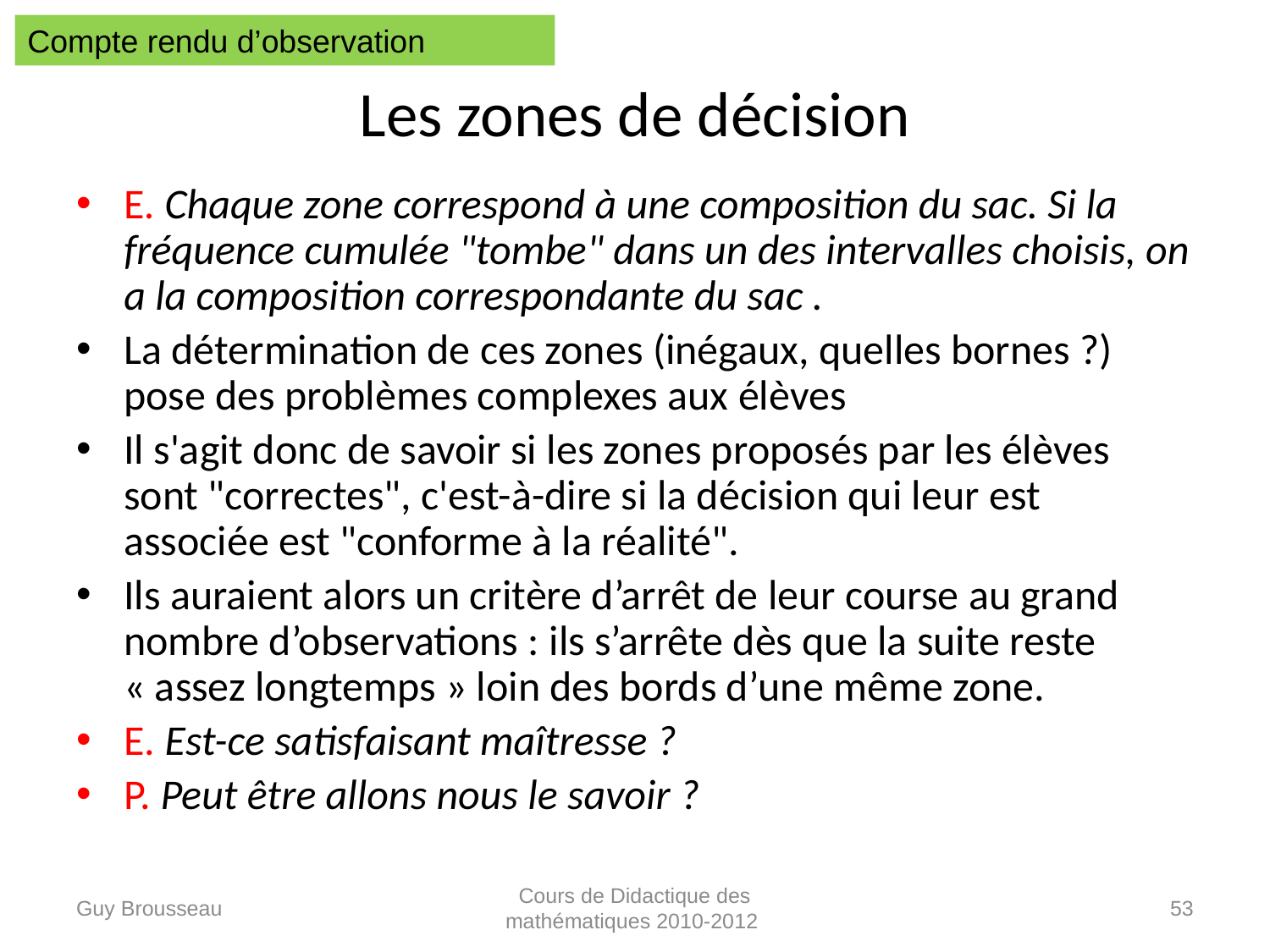

Compte rendu d’observation
# Les zones de décision
E. Chaque zone correspond à une composition du sac. Si la fréquence cumulée "tombe" dans un des intervalles choisis, on a la composition correspondante du sac .
La détermination de ces zones (inégaux, quelles bornes ?) pose des problèmes complexes aux élèves
Il s'agit donc de savoir si les zones proposés par les élèves sont "correctes", c'est-à-dire si la décision qui leur est associée est "conforme à la réalité".
Ils auraient alors un critère d’arrêt de leur course au grand nombre d’observations : ils s’arrête dès que la suite reste « assez longtemps » loin des bords d’une même zone.
E. Est-ce satisfaisant maîtresse ?
P. Peut être allons nous le savoir ?
Guy Brousseau
Cours de Didactique des mathématiques 2010-2012
53